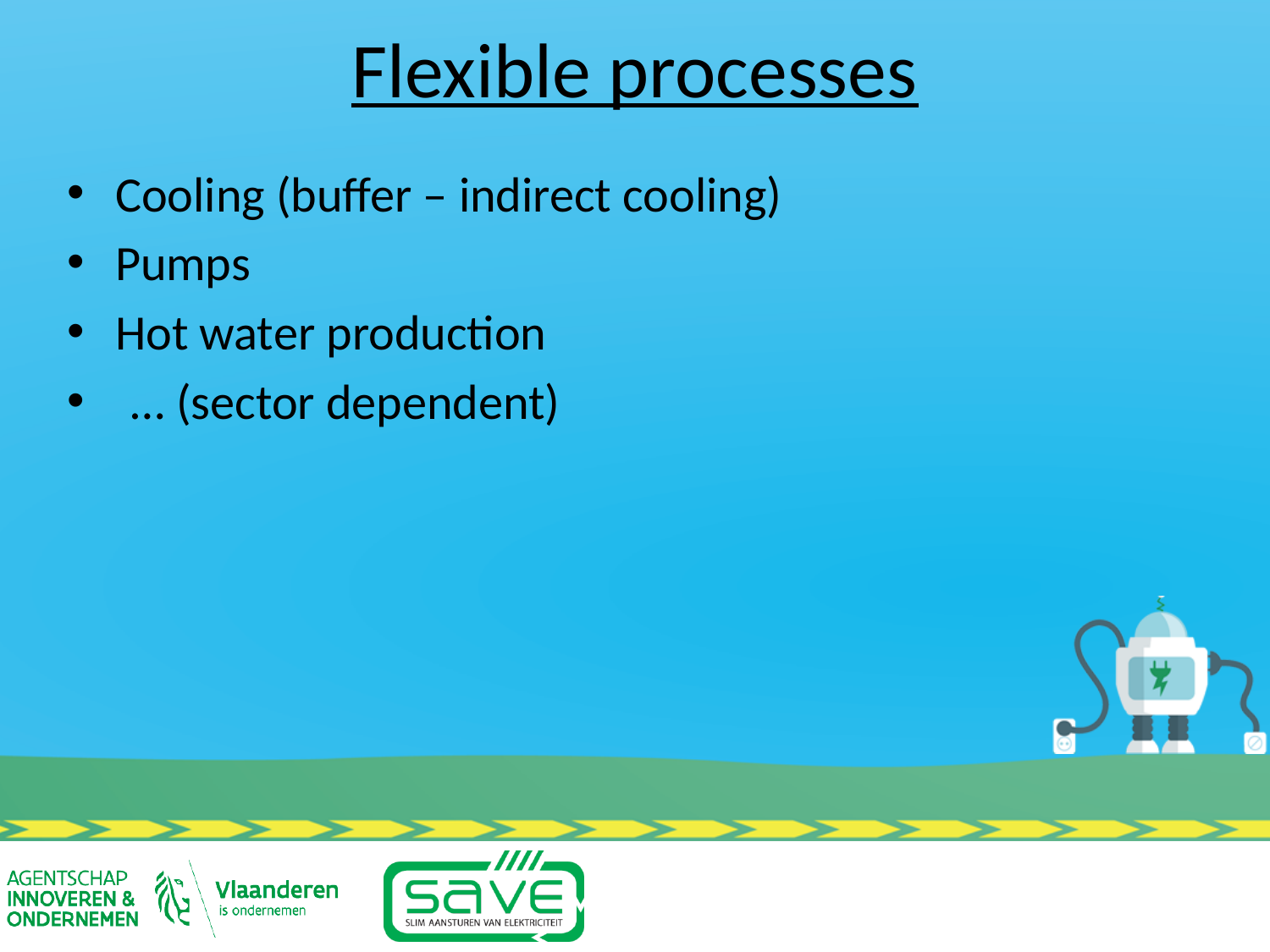

Flexible processes
Cooling (buffer – indirect cooling)
Pumps
Hot water production
… (sector dependent)